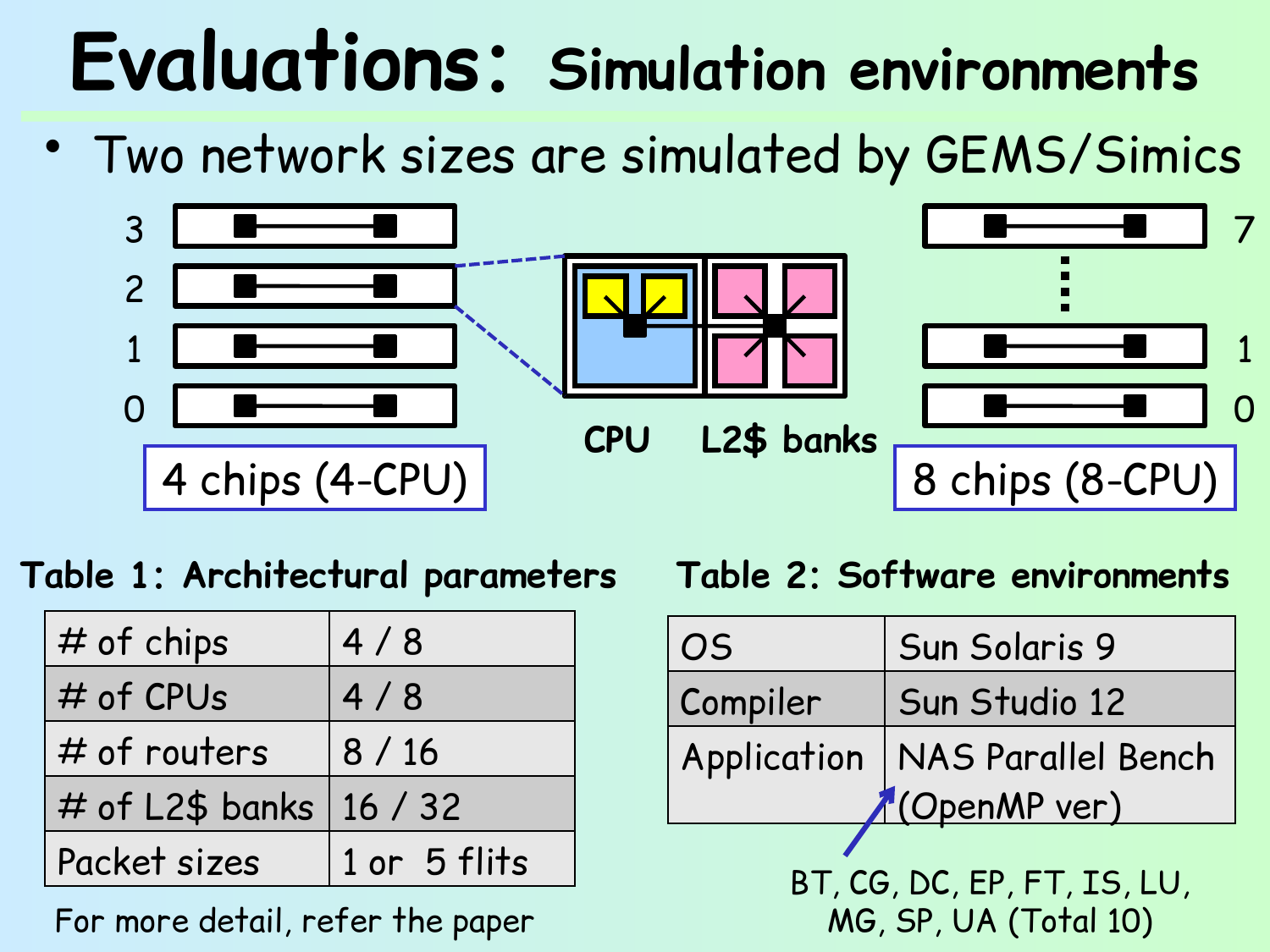

# Evaluations: Simulation environments
Two network sizes are simulated by GEMS/Simics
3
7

2

1
1

0
0

L2$ banks
CPU
4 chips (4-CPU)
8 chips (8-CPU)
Table 1: Architectural parameters
Table 2: Software environments
| # of chips | 4 / 8 |
| --- | --- |
| # of CPUs | 4 / 8 |
| # of routers | 8 / 16 |
| # of L2$ banks | 16 / 32 |
| Packet sizes | 1 or 5 flits |
| OS | Sun Solaris 9 |
| --- | --- |
| Compiler | Sun Studio 12 |
| Application | NAS Parallel Bench (OpenMP ver) |
BT, CG, DC, EP, FT, IS, LU, MG, SP, UA (Total 10)
For more detail, refer the paper